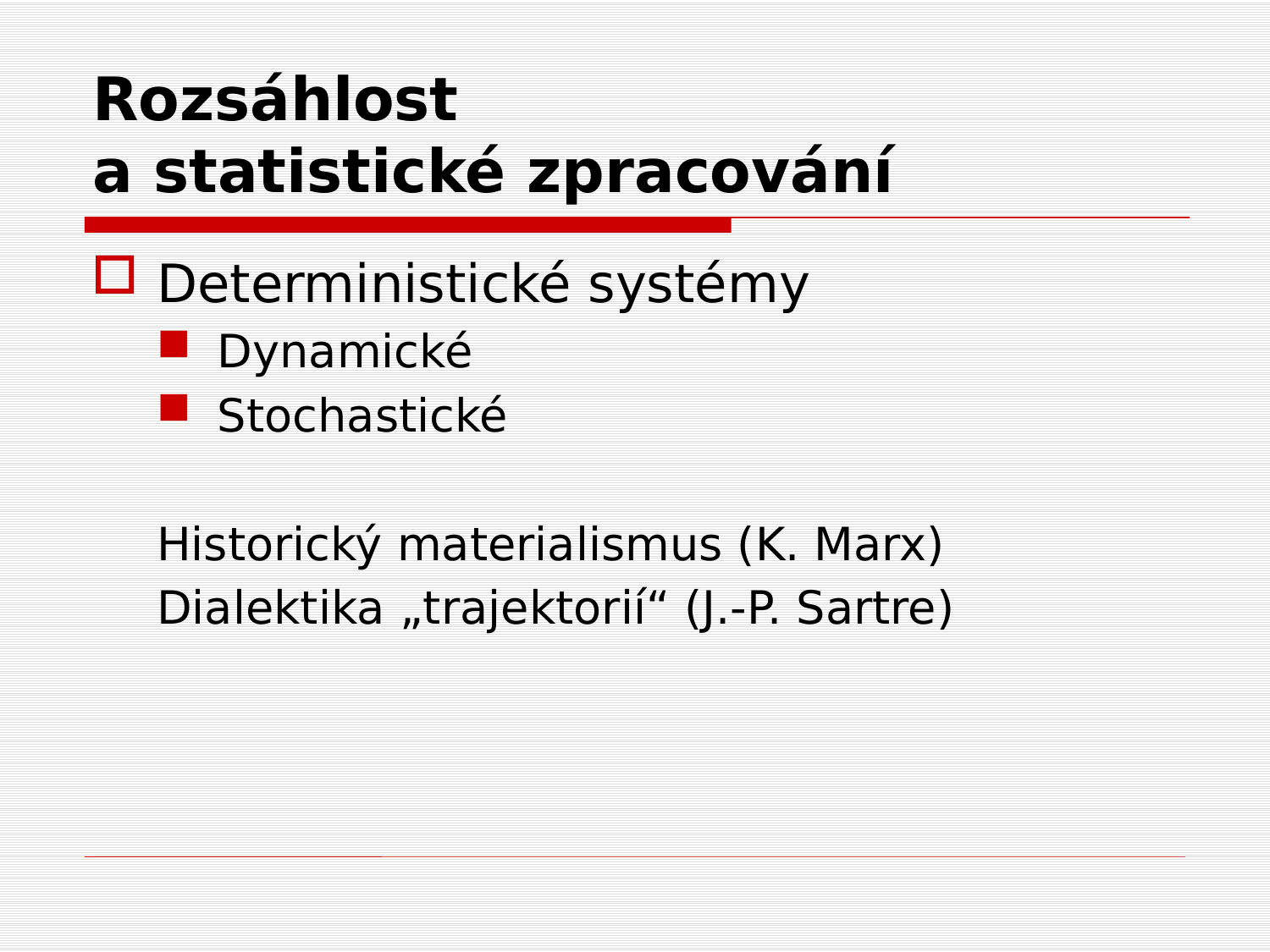

# Rozsáhlost a statistické zpracování
Deterministické systémy
Dynamické
Stochastické

Historický materialismus (K. Marx)
Dialektika „trajektorií“ (J.-P. Sartre)